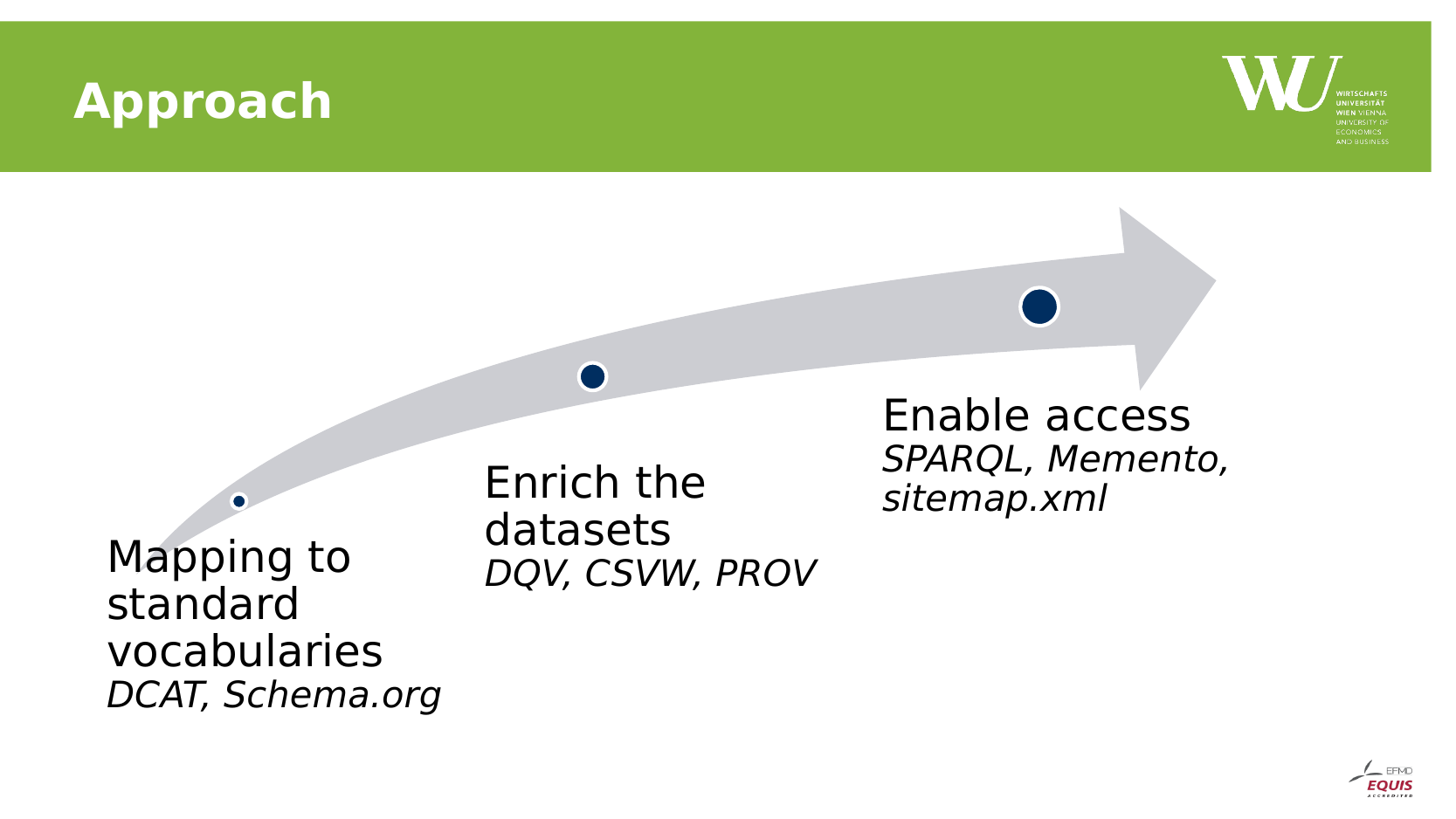

# Approach
Mapping to
standard vocabularies
DCAT, Schema.org
Enrich the datasets
DQV, CSVW, PROV
Enable access
SPARQL, Memento, sitemap.xml